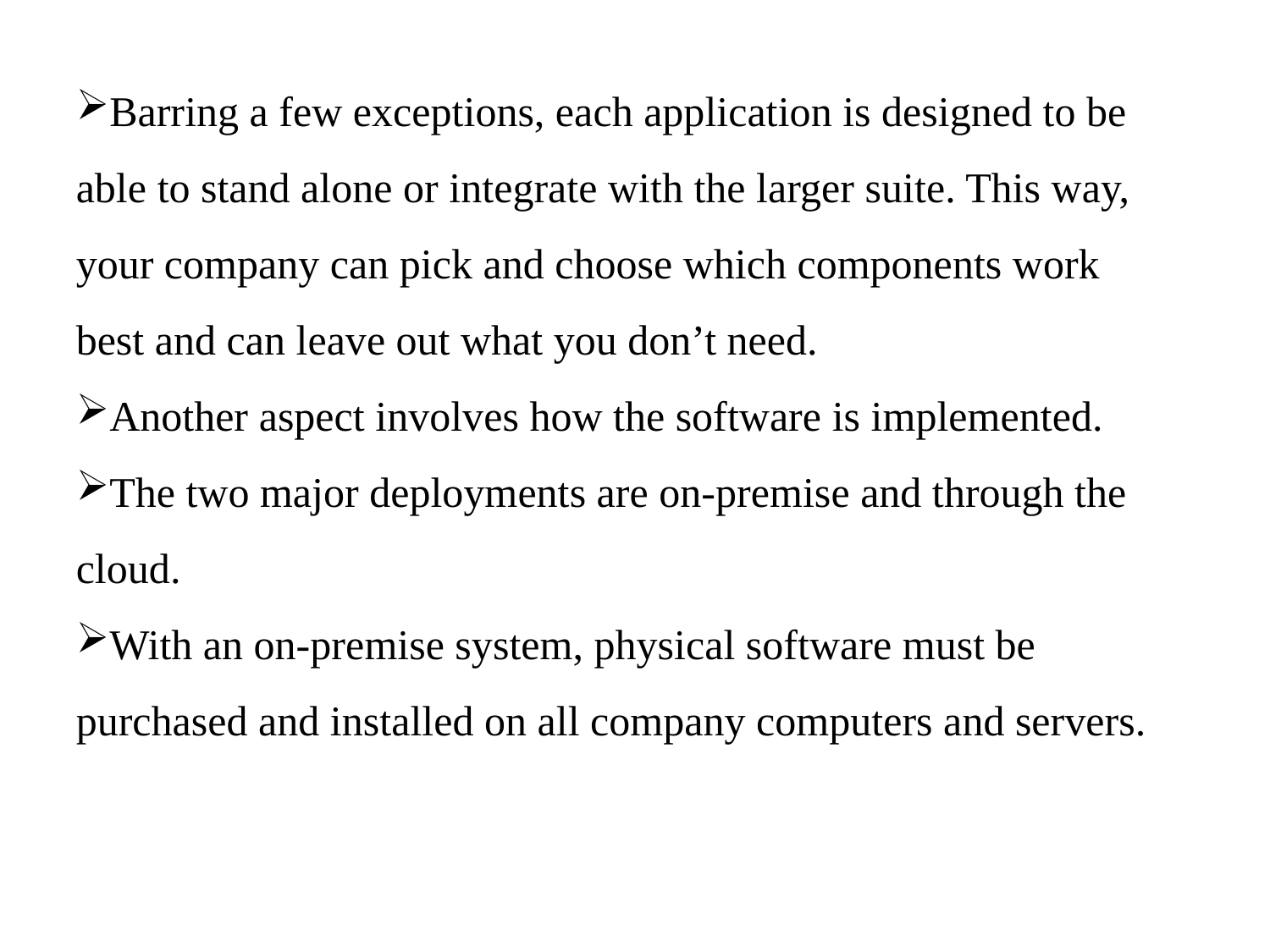

Barring a few exceptions, each application is designed to be able to stand alone or integrate with the larger suite. This way, your company can pick and choose which components work best and can leave out what you don’t need.
Another aspect involves how the software is implemented.
The two major deployments are on-premise and through the cloud.
With an on-premise system, physical software must be purchased and installed on all company computers and servers.